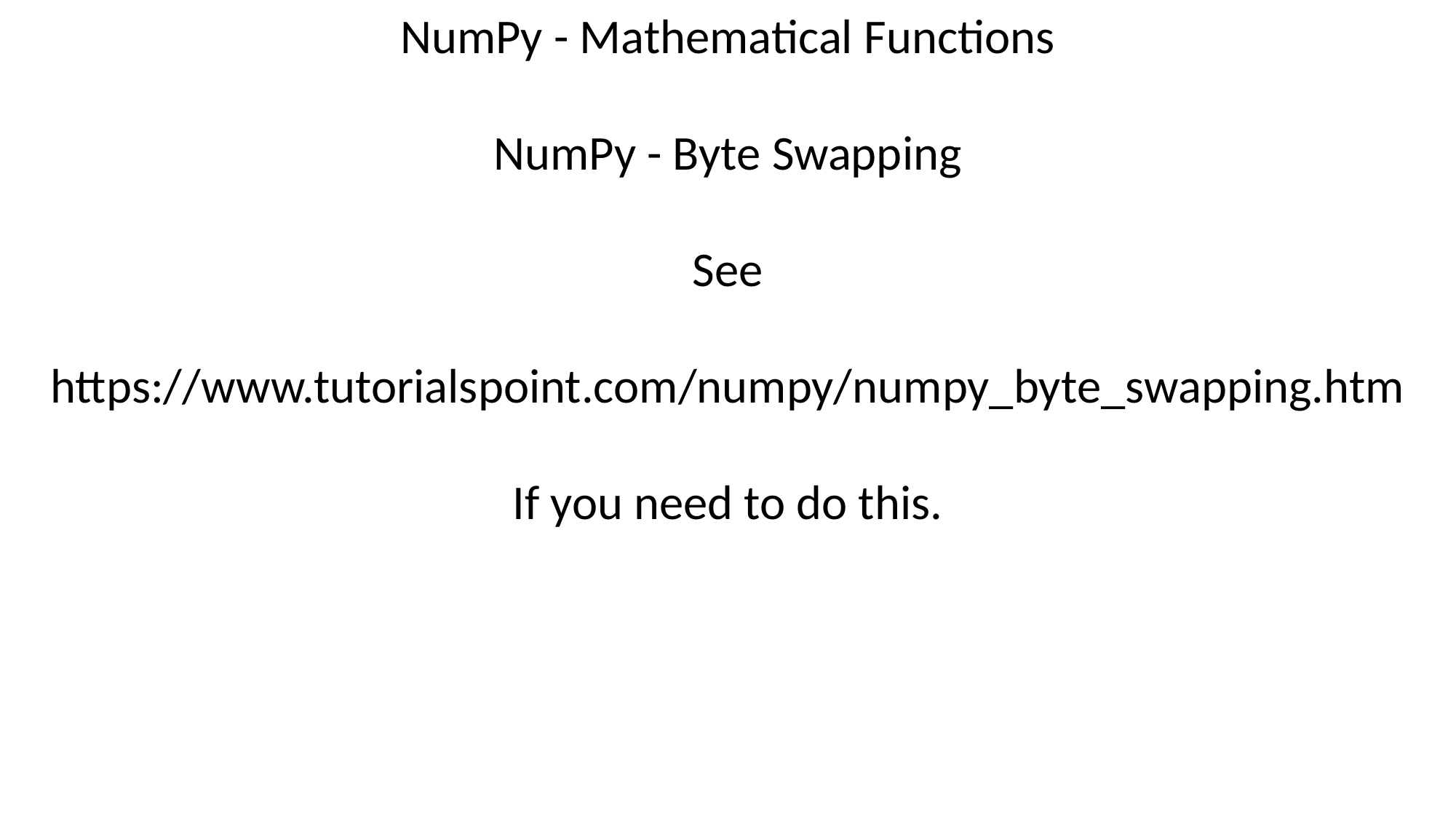

NumPy - Mathematical Functions

NumPy - Byte Swapping

See

https://www.tutorialspoint.com/numpy/numpy_byte_swapping.htm

If you need to do this.